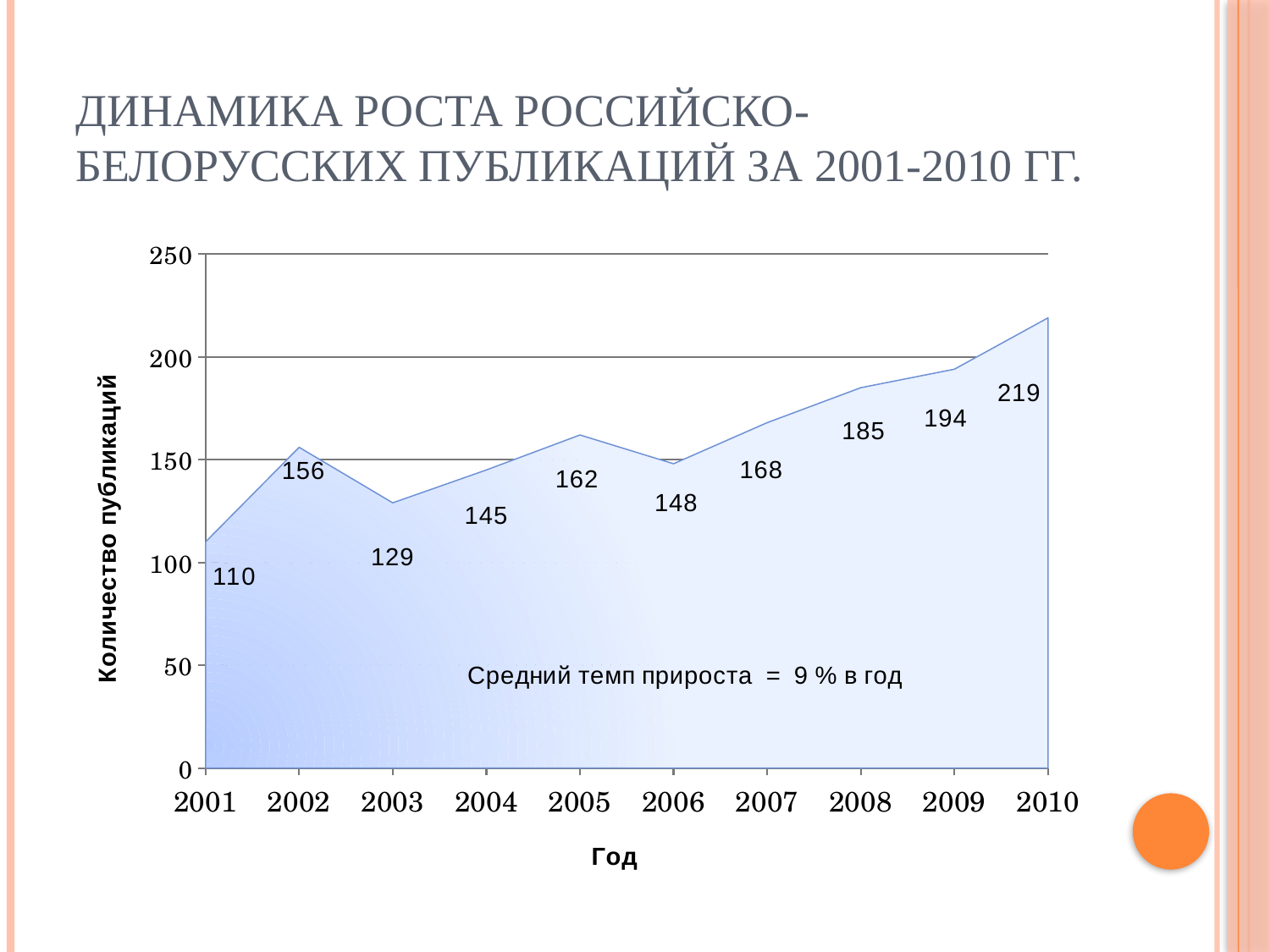

# Динамика роста российско-белорусских публикаций за 2001-2010 гг.

### Chart

| Category | Российско-белорусские публикации |
|---|---|
| 2001 | 110.0 |
| 2002 | 156.0 |
| 2003 | 129.0 |
| 2004 | 145.0 |
| 2005 | 162.0 |
| 2006 | 148.0 |
| 2007 | 168.0 |
| 2008 | 185.0 |
| 2009 | 194.0 |
| 2010 | 219.0 |